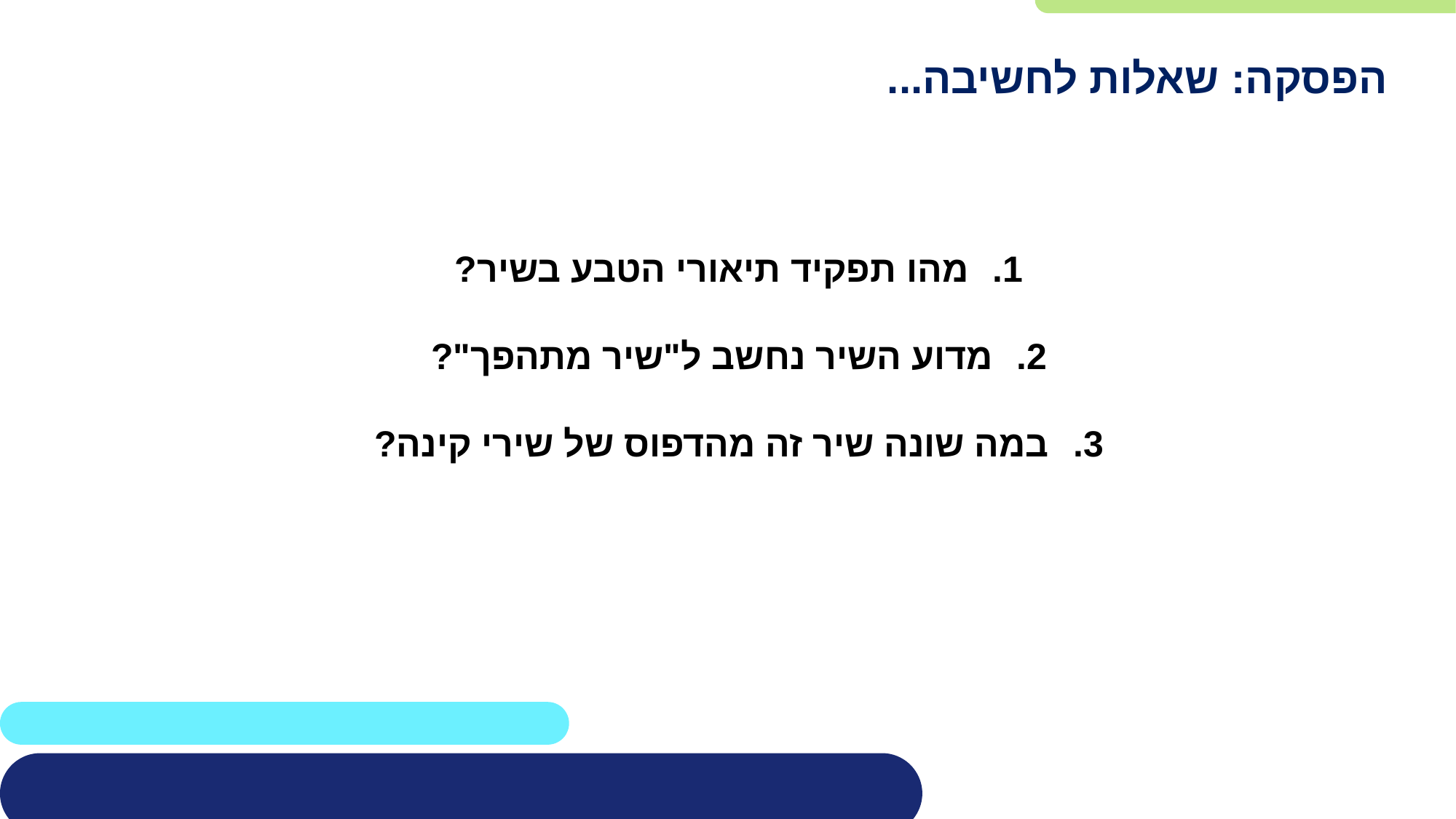

הפסקה: שאלות לחשיבה...

מהו תפקיד תיאורי הטבע בשיר?
מדוע השיר נחשב ל"שיר מתהפך"?
במה שונה שיר זה מהדפוס של שירי קינה?